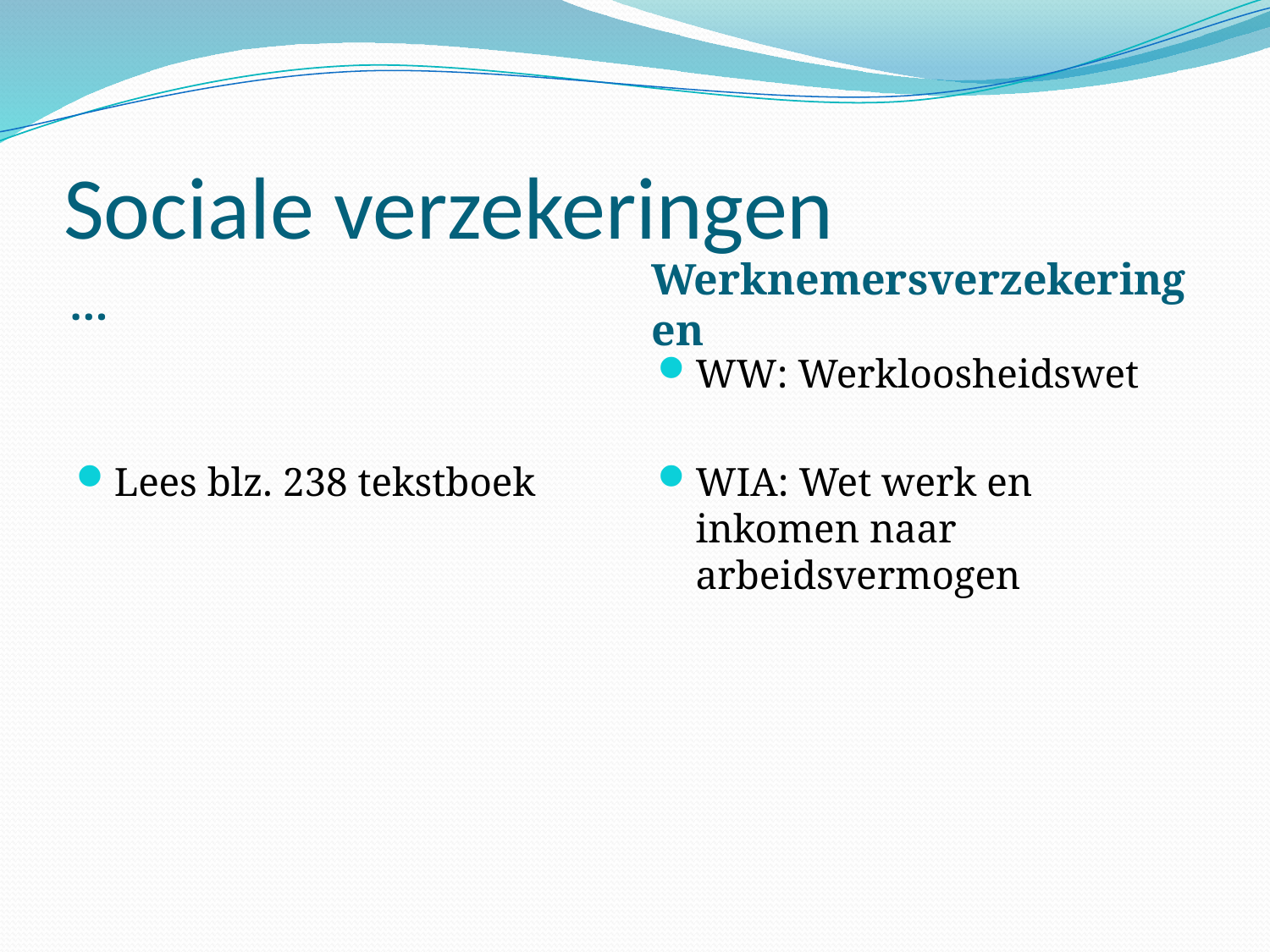

# Sociale verzekeringen
…
Werknemersverzekeringen

Lees blz. 238 tekstboek
WW: Werkloosheidswet

WIA: Wet werk en inkomen naar arbeidsvermogen